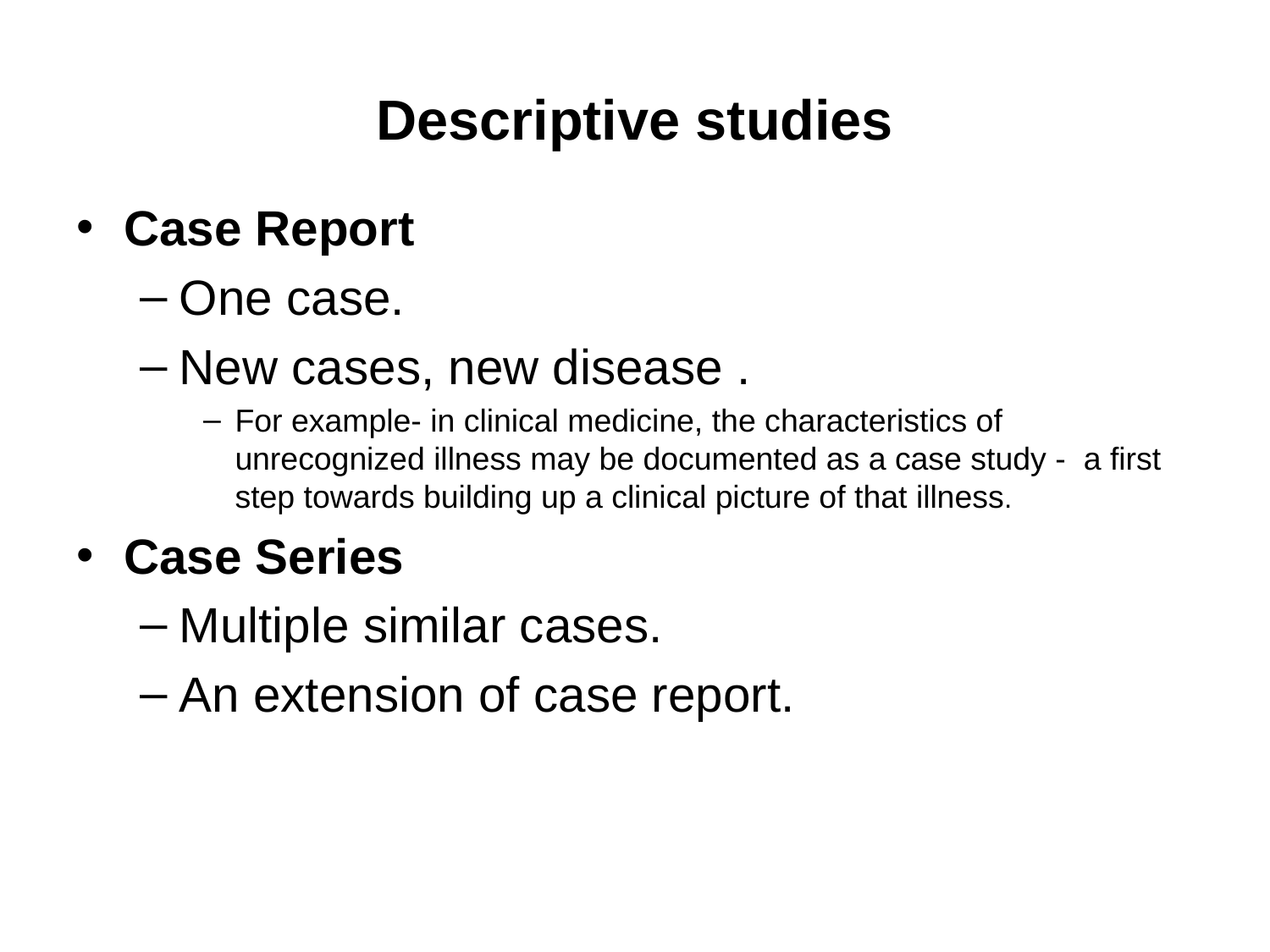

# Descriptive studies
Case Report
One case.
New cases, new disease .
For example- in clinical medicine, the characteristics of unrecognized illness may be documented as a case study -  a first step towards building up a clinical picture of that illness.
Case Series
Multiple similar cases.
An extension of case report.